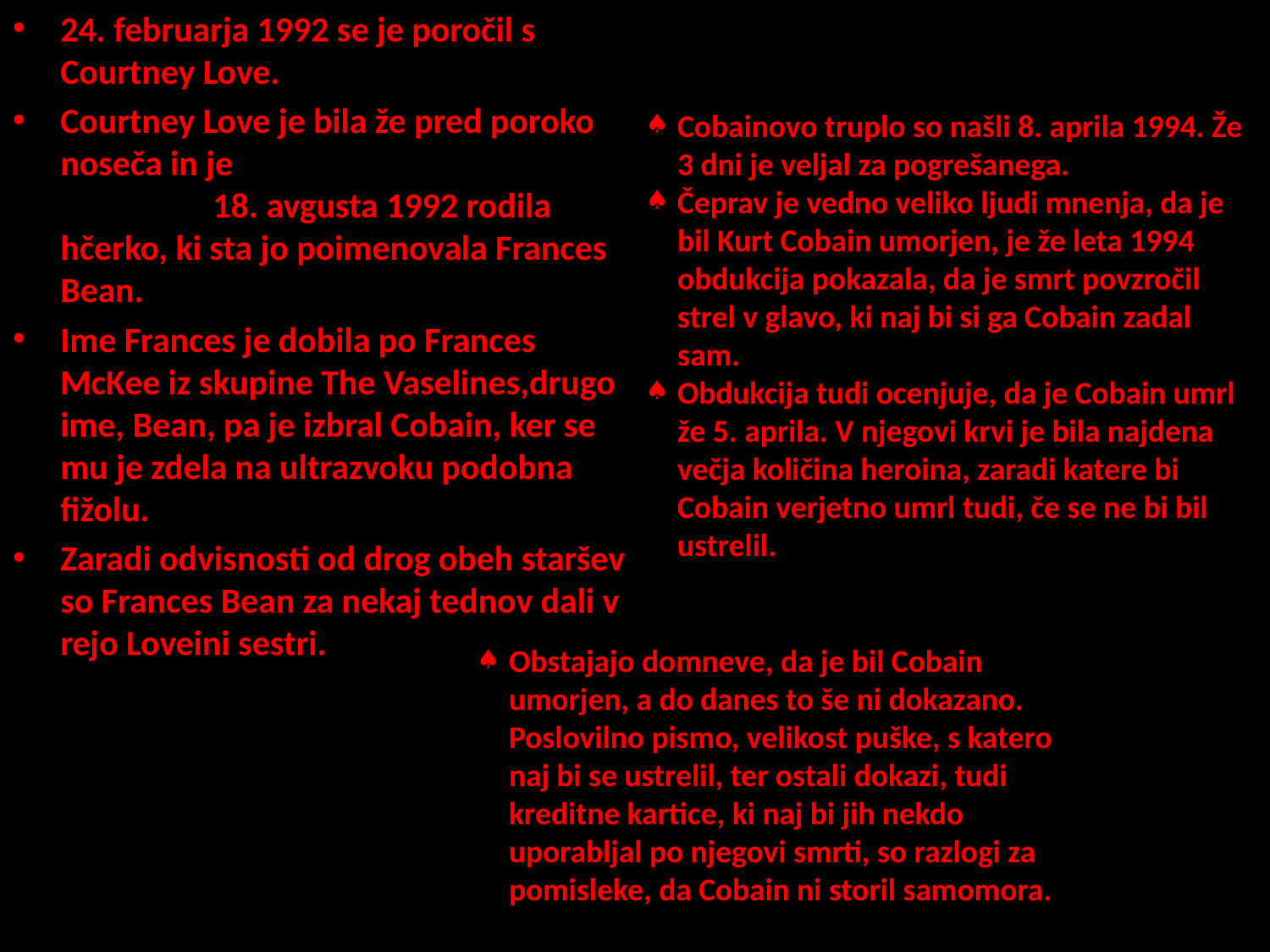

24. februarja 1992 se je poročil s Courtney Love.
Courtney Love je bila že pred poroko noseča in je                                                                      18. avgusta 1992 rodila hčerko, ki sta jo poimenovala Frances Bean.
Ime Frances je dobila po Frances McKee iz skupine The Vaselines,drugo ime, Bean, pa je izbral Cobain, ker se mu je zdela na ultrazvoku podobna fižolu.
Zaradi odvisnosti od drog obeh staršev so Frances Bean za nekaj tednov dali v rejo Loveini sestri.

Cobainovo truplo so našli 8. aprila 1994. Že 3 dni je veljal za pogrešanega.
Čeprav je vedno veliko ljudi mnenja, da je bil Kurt Cobain umorjen, je že leta 1994 obdukcija pokazala, da je smrt povzročil strel v glavo, ki naj bi si ga Cobain zadal sam.
Obdukcija tudi ocenjuje, da je Cobain umrl že 5. aprila. V njegovi krvi je bila najdena večja količina heroina, zaradi katere bi Cobain verjetno umrl tudi, če se ne bi bil ustrelil.
Obstajajo domneve, da je bil Cobain umorjen, a do danes to še ni dokazano. Poslovilno pismo, velikost puške, s katero naj bi se ustrelil, ter ostali dokazi, tudi kreditne kartice, ki naj bi jih nekdo uporabljal po njegovi smrti, so razlogi za pomisleke, da Cobain ni storil samomora.